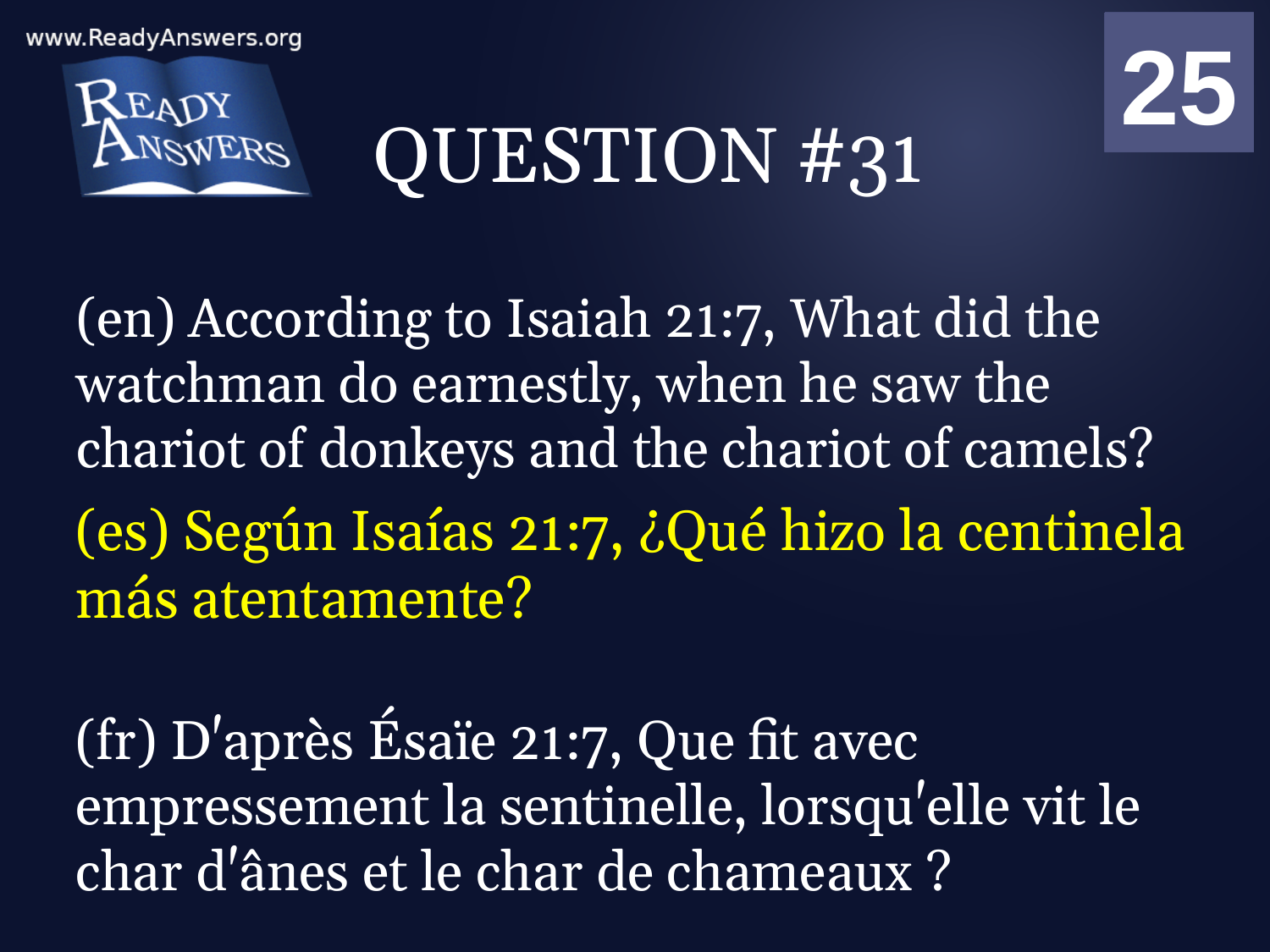

01
02
03
04
05
06
07
08
09
10
11
12
13
14
15
16
17
18
19
20
21
22
23
24
25
00
# QUESTION #31
(en) According to Isaiah 21:7, What did the watchman do earnestly, when he saw the chariot of donkeys and the chariot of camels?
(es) Según Isaías 21:7, ¿Qué hizo la centinela más atentamente?
(fr) D'après Ésaïe 21:7, Que fit avec empressement la sentinelle, lorsqu'elle vit le char d'ânes et le char de chameaux ?